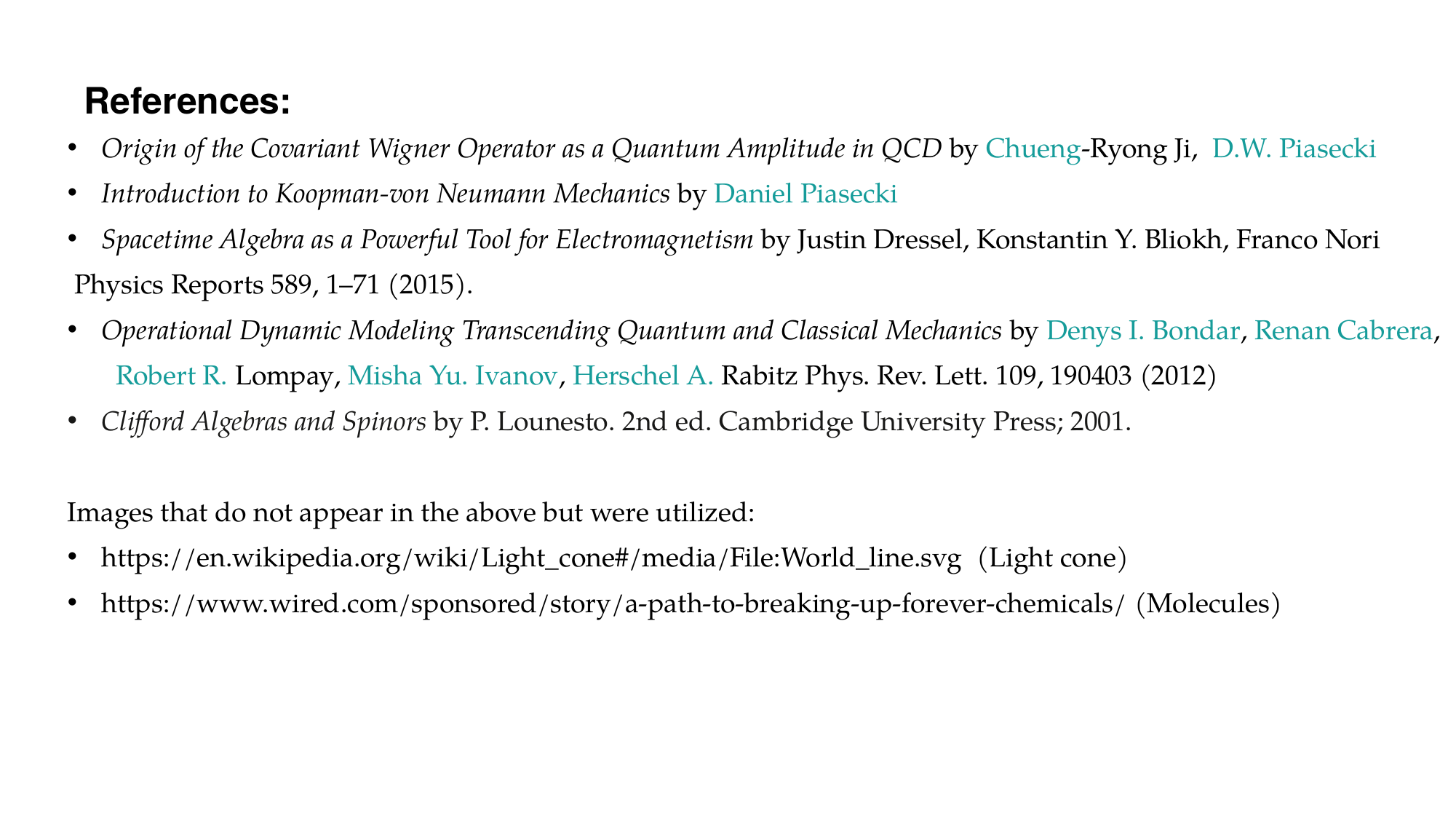

# References:
Origin of the Covariant Wigner Operator as a Quantum Amplitude in QCD by Chueng-Ryong Ji,  D.W. Piasecki
Introduction to Koopman-von Neumann Mechanics by Daniel Piasecki
Spacetime Algebra as a Powerful Tool for Electromagnetism by Justin Dressel, Konstantin Y. Bliokh, Franco Nori
 Physics Reports 589, 1–71 (2015).
Operational Dynamic Modeling Transcending Quantum and Classical Mechanics by Denys I. Bondar, Renan Cabrera,
       Robert R. Lompay, Misha Yu. Ivanov, Herschel A. Rabitz Phys. Rev. Lett. 109, 190403 (2012)
Clifford Algebras and Spinors by P. Lounesto. 2nd ed. Cambridge University Press; 2001.

Images that do not appear in the above but were utilized:
https://en.wikipedia.org/wiki/Light_cone#/media/File:World_line.svg  (Light cone)
https://www.wired.com/sponsored/story/a-path-to-breaking-up-forever-chemicals/ (Molecules)